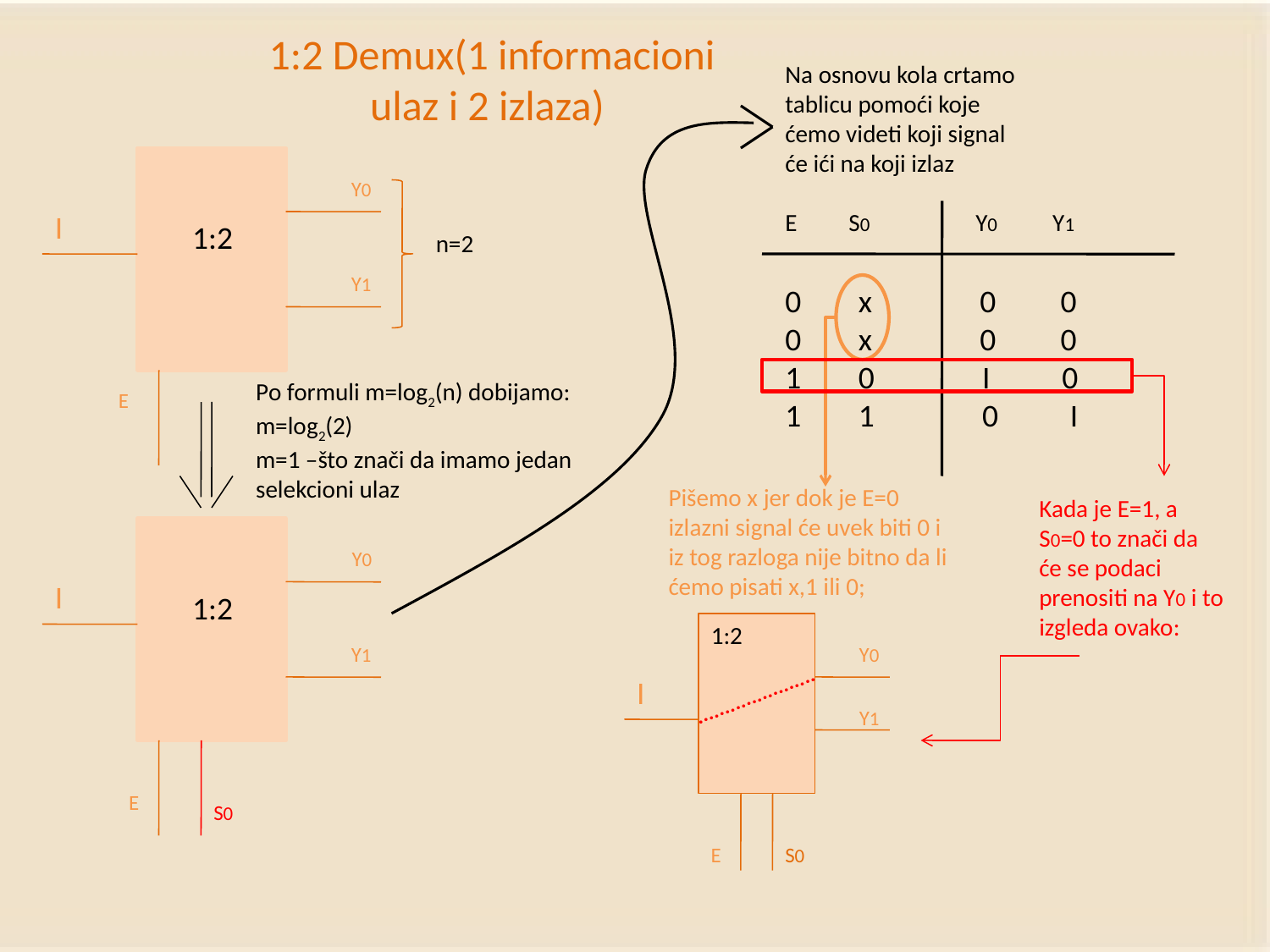

1:2 Demux(1 informacioni ulaz i 2 izlaza)
Na osnovu kola crtamo tablicu pomoći koje ćemo videti koji signal će ići na koji izlaz

Y0

I
E
S0
Y0          Y1
1:2
n=2
Y1
0        x               0         0
0        x               0         0
1        0               I          0
1        1               0          I

Po formuli m=log2(n) dobijamo:
m=log2(2)
m=1 –što znači da imamo jedan selekcioni ulaz

E
Pišemo x jer dok je E=0 izlazni signal će uvek biti 0 i iz tog razloga nije bitno da li ćemo pisati x,1 ili 0;
Kada je E=1, a S0=0 to znači da će se podaci prenositi na Y0 i to izgleda ovako:

Y0
I
1:2

1:2
Y1
Y0
I
       ......................
Y1
E
S0
S0
E